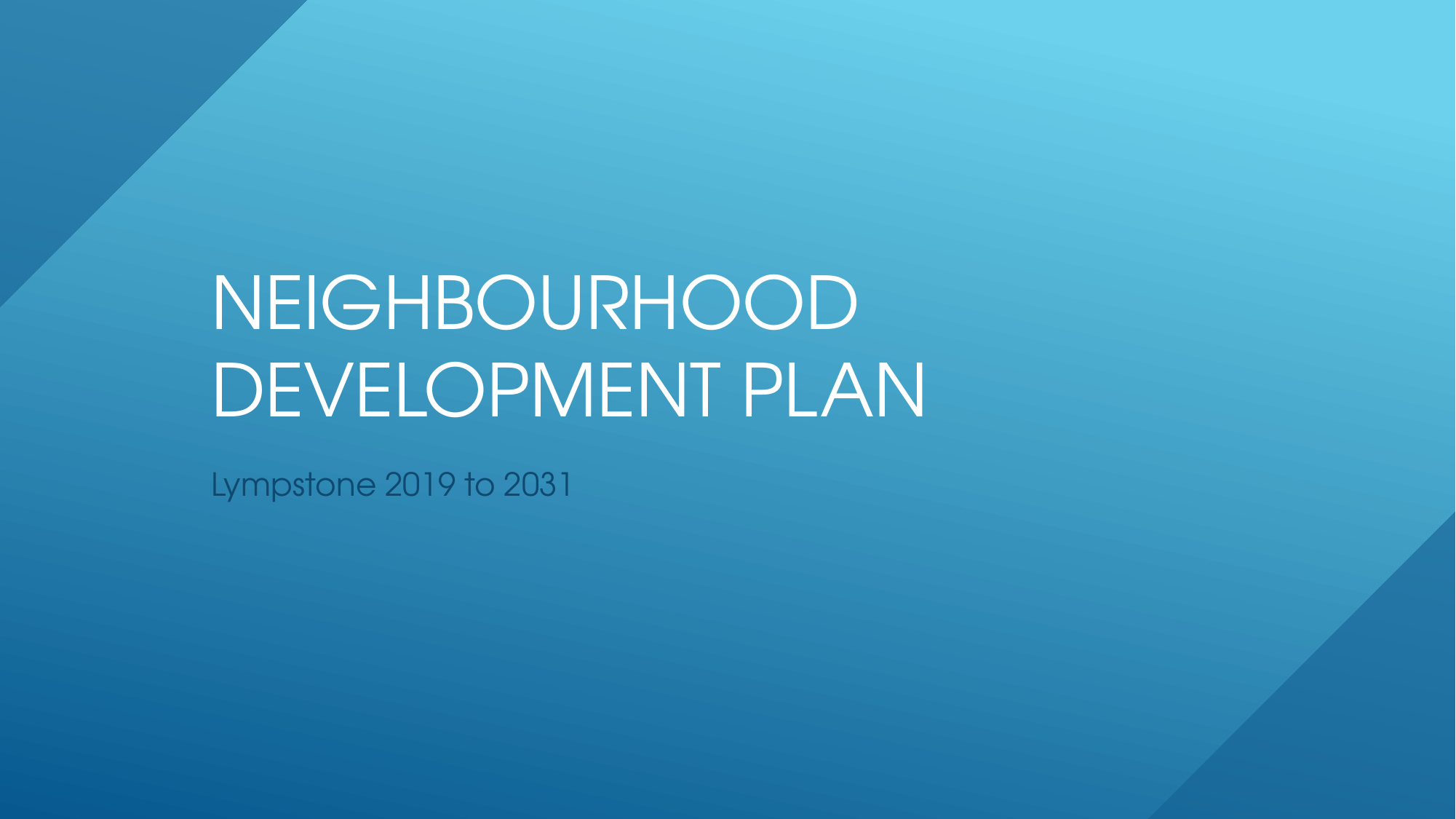

# Neighbourhood Development Plan
Lympstone 2019 to 2031